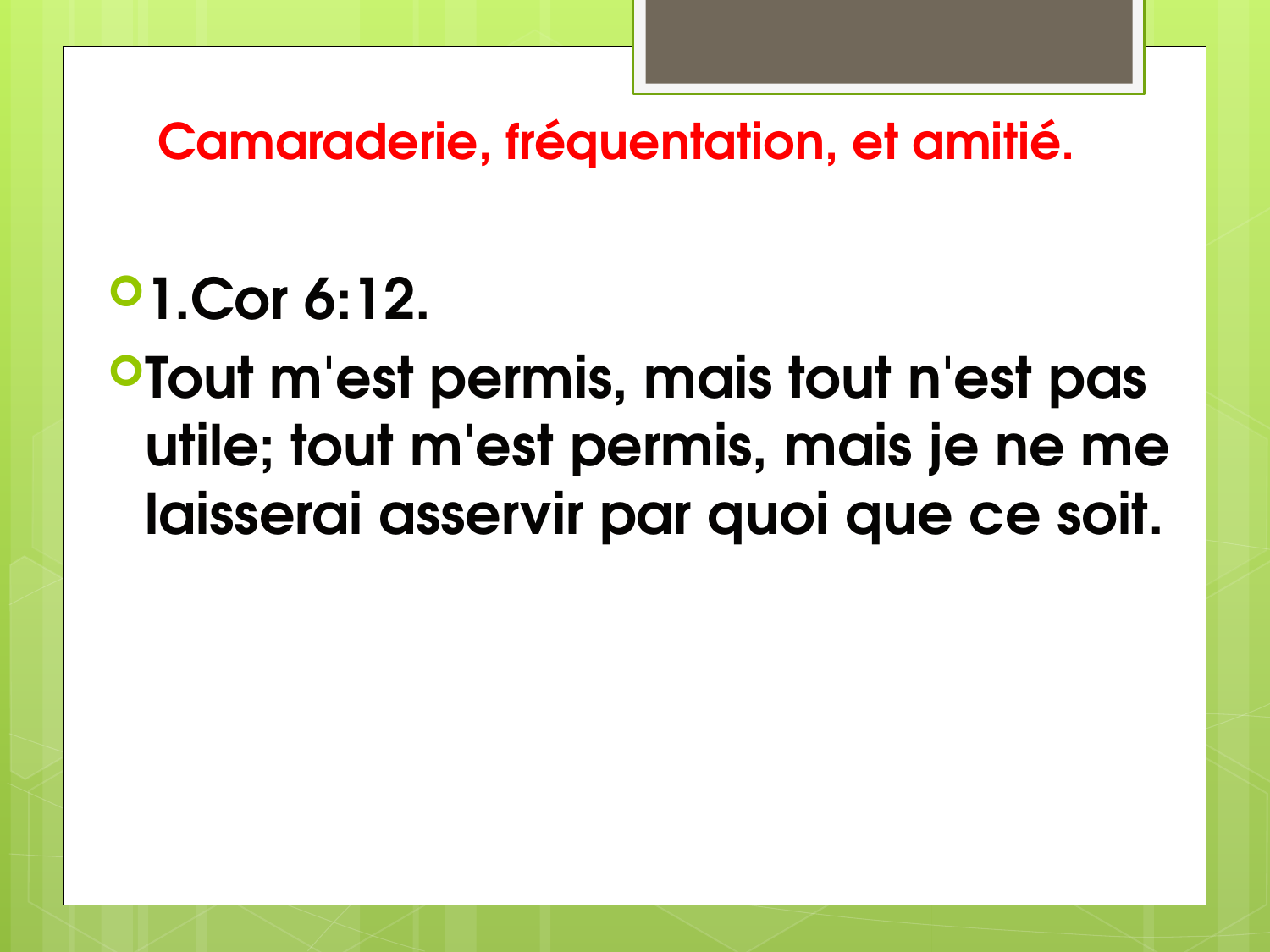

# Camaraderie, fréquentation, et amitié.

1.Cor 6:12.
Tout m'est permis, mais tout n'est pas utile; tout m'est permis, mais je ne me laisserai asservir par quoi que ce soit.